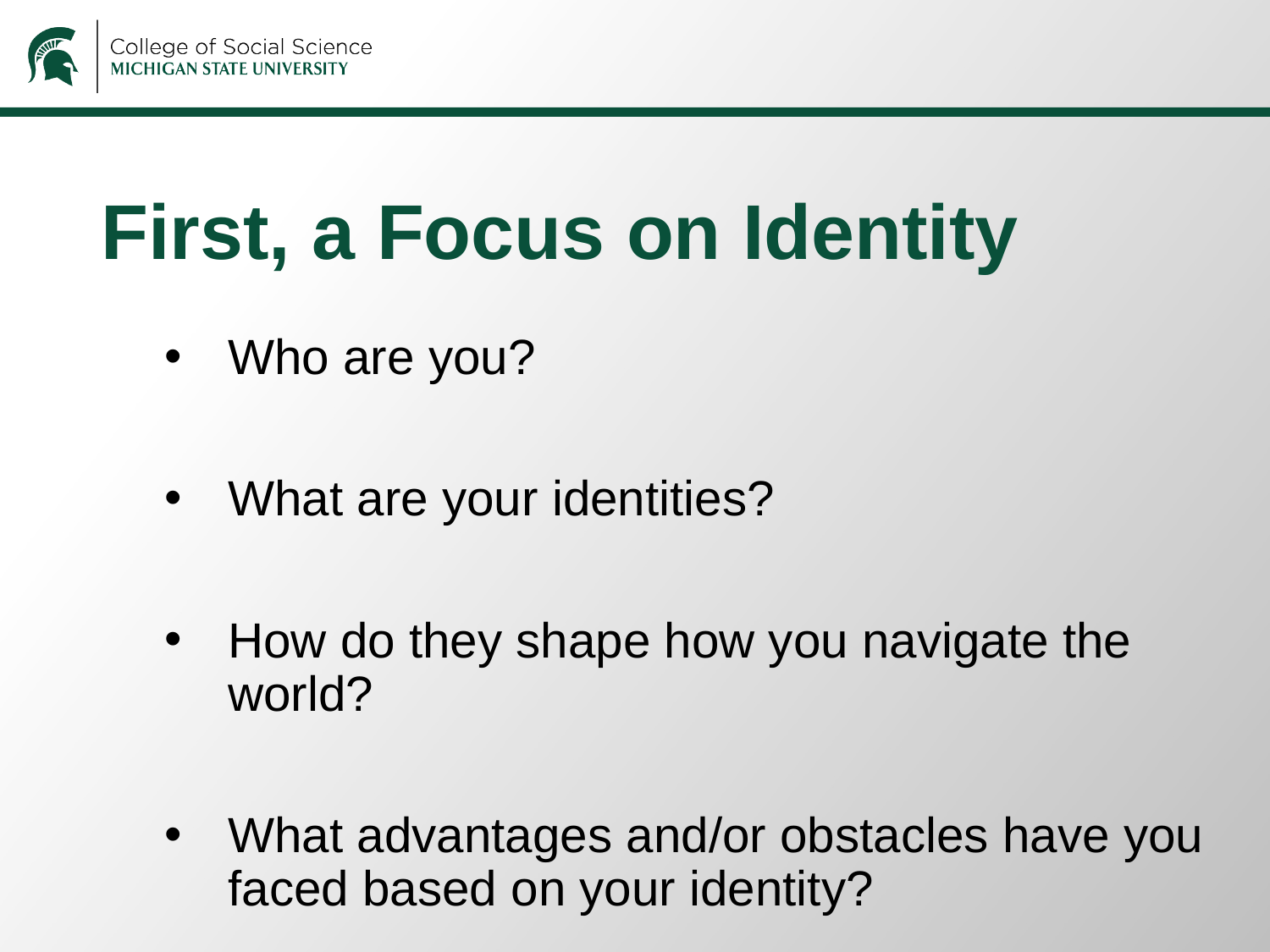

# First, a Focus on Identity
Who are you?

What are your identities?

How do they shape how you navigate the world?

What advantages and/or obstacles have you faced based on your identity?